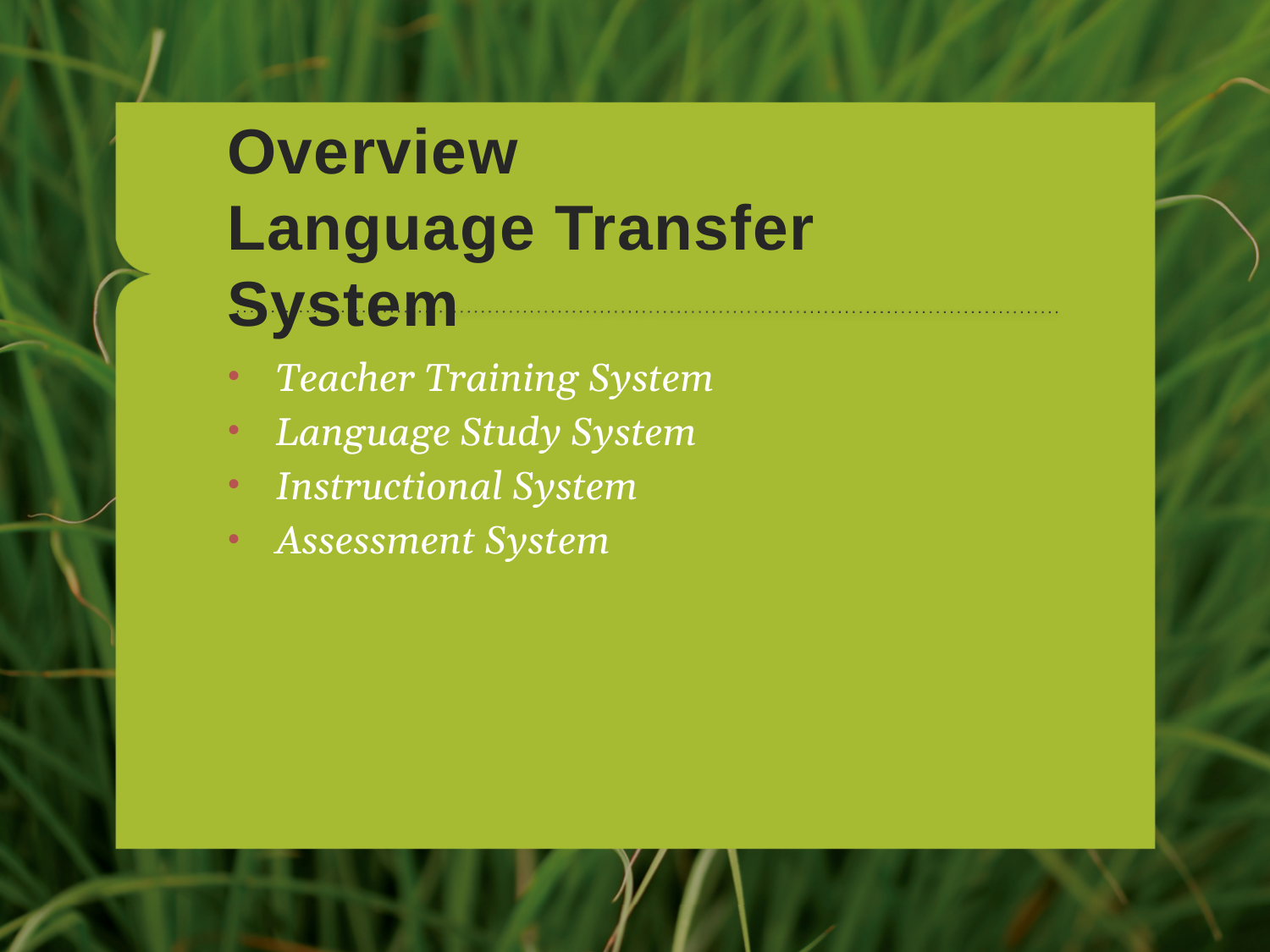

# Overview Language Transfer System
Teacher Training System
Language Study System
Instructional System
Assessment System